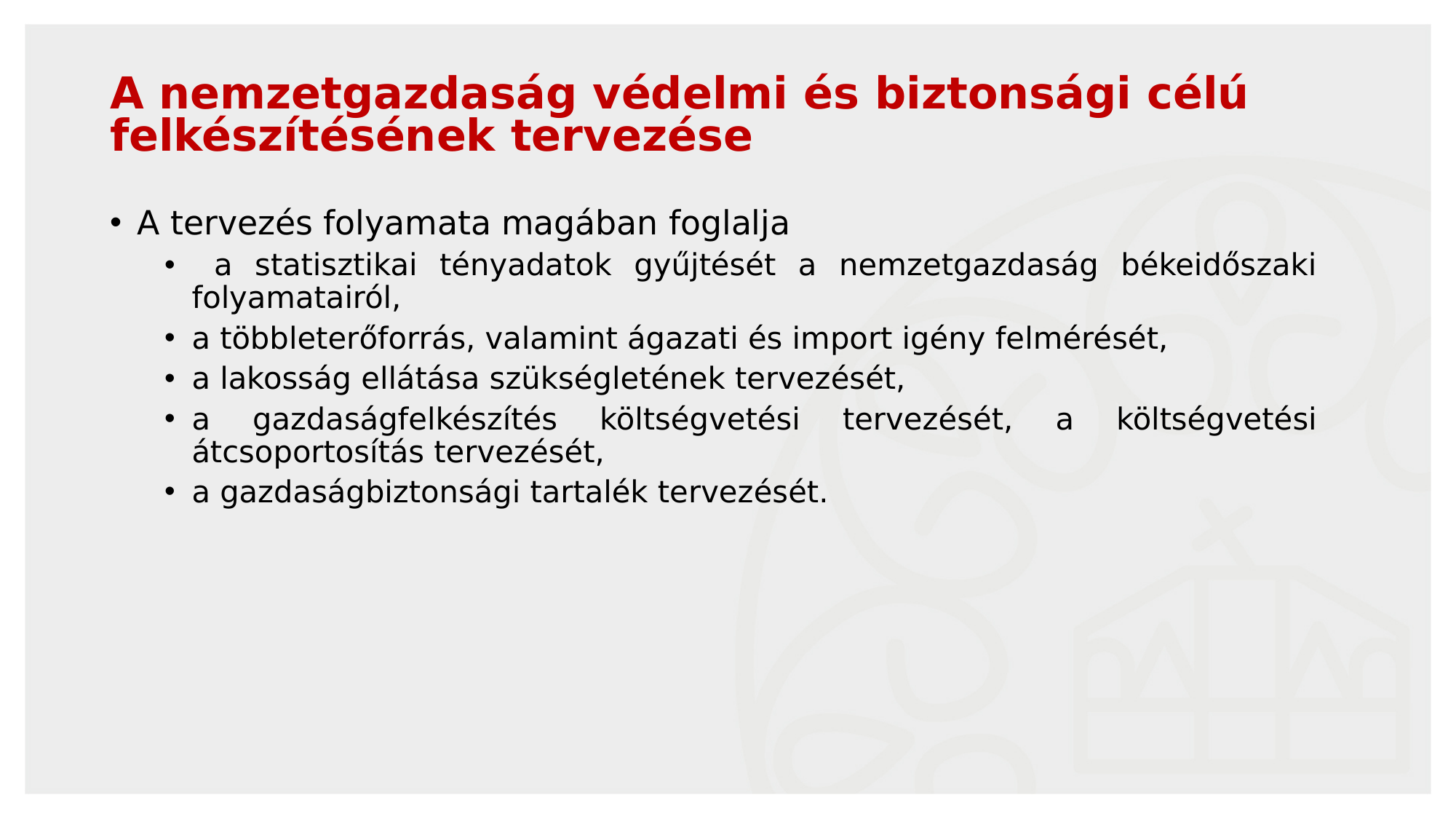

# A nemzetgazdaság védelmi és biztonsági célú felkészítésének tervezése
A tervezés folyamata magában foglalja
 a statisztikai tényadatok gyűjtését a nemzetgazdaság békeidőszaki folyamatairól,
a többleterőforrás, valamint ágazati és import igény felmérését,
a lakosság ellátása szükségletének tervezését,
a gazdaságfelkészítés költségvetési tervezését, a költségvetési átcsoportosítás tervezését,
a gazdaságbiztonsági tartalék tervezését.